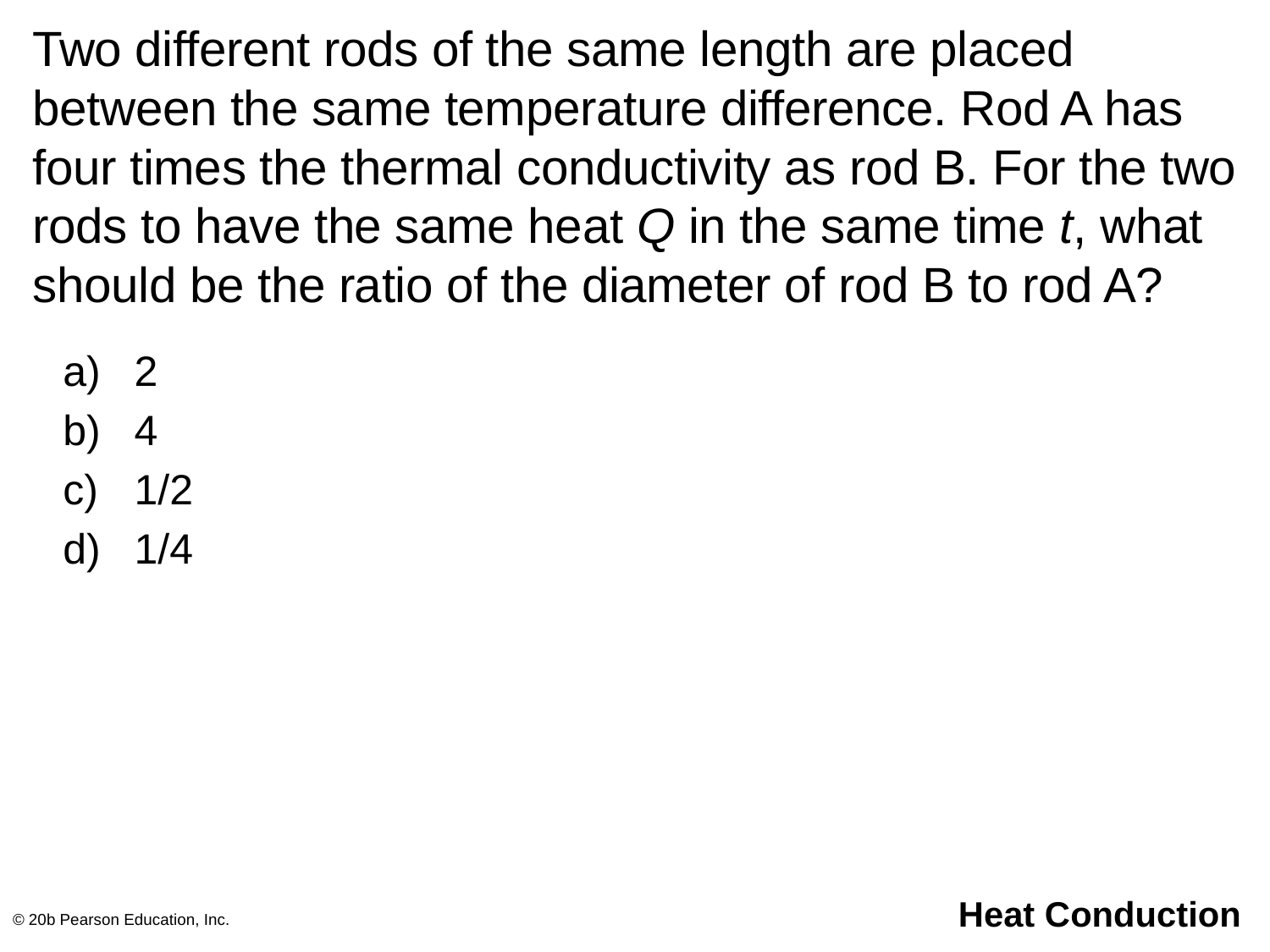

# Two different rods of the same length are placed between the same temperature difference. Rod A has four times the thermal conductivity as rod B. For the two rods to have the same heat Q in the same time t, what should be the ratio of the diameter of rod B to rod A?
2
4
1/2
1/4

© 20b Pearson Education, Inc.
Heat Conduction